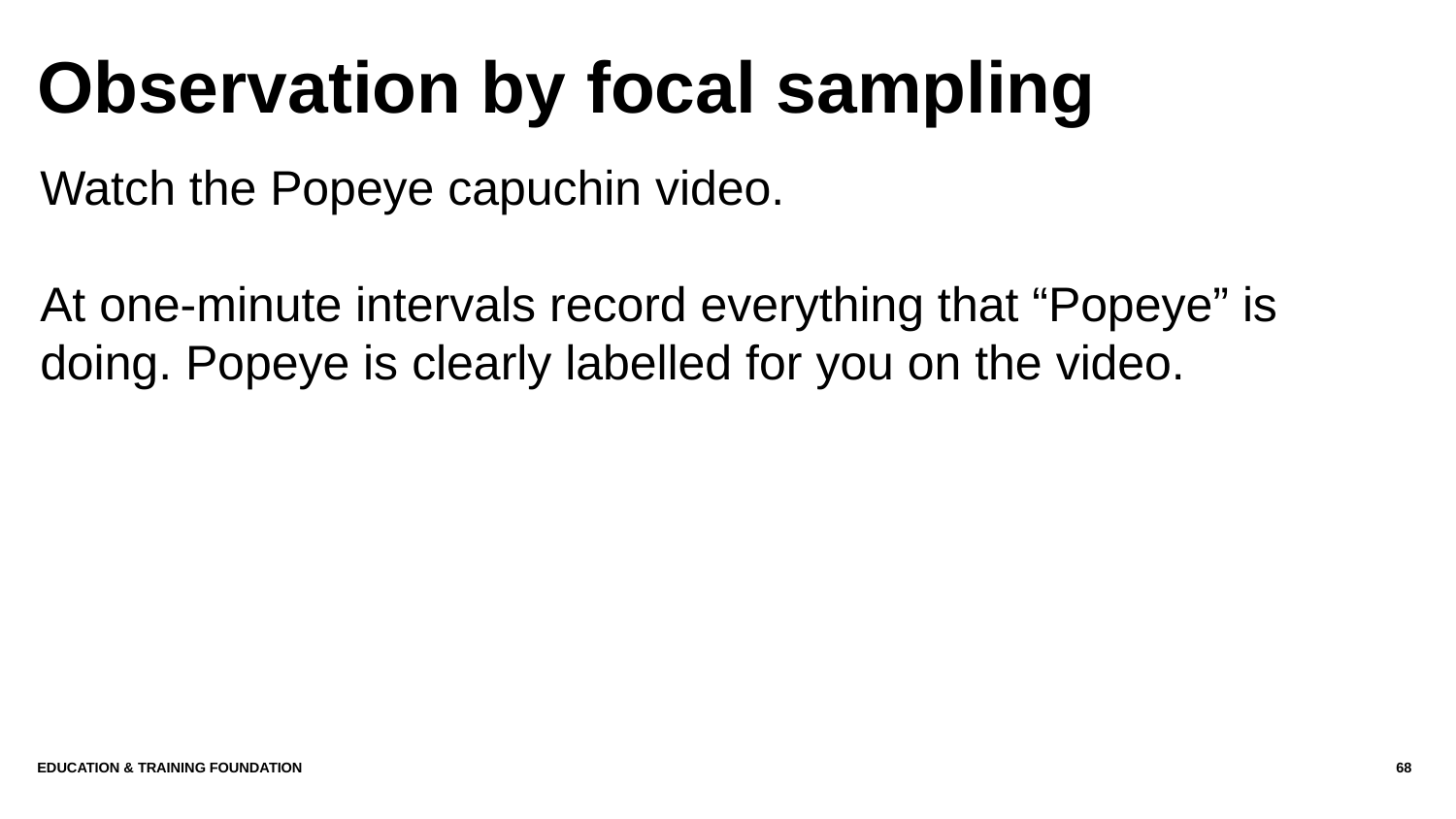

# Observation by focal sampling
Watch the Popeye capuchin video.

At one-minute intervals record everything that “Popeye” is doing. Popeye is clearly labelled for you on the video.

Education & Training Foundation
68